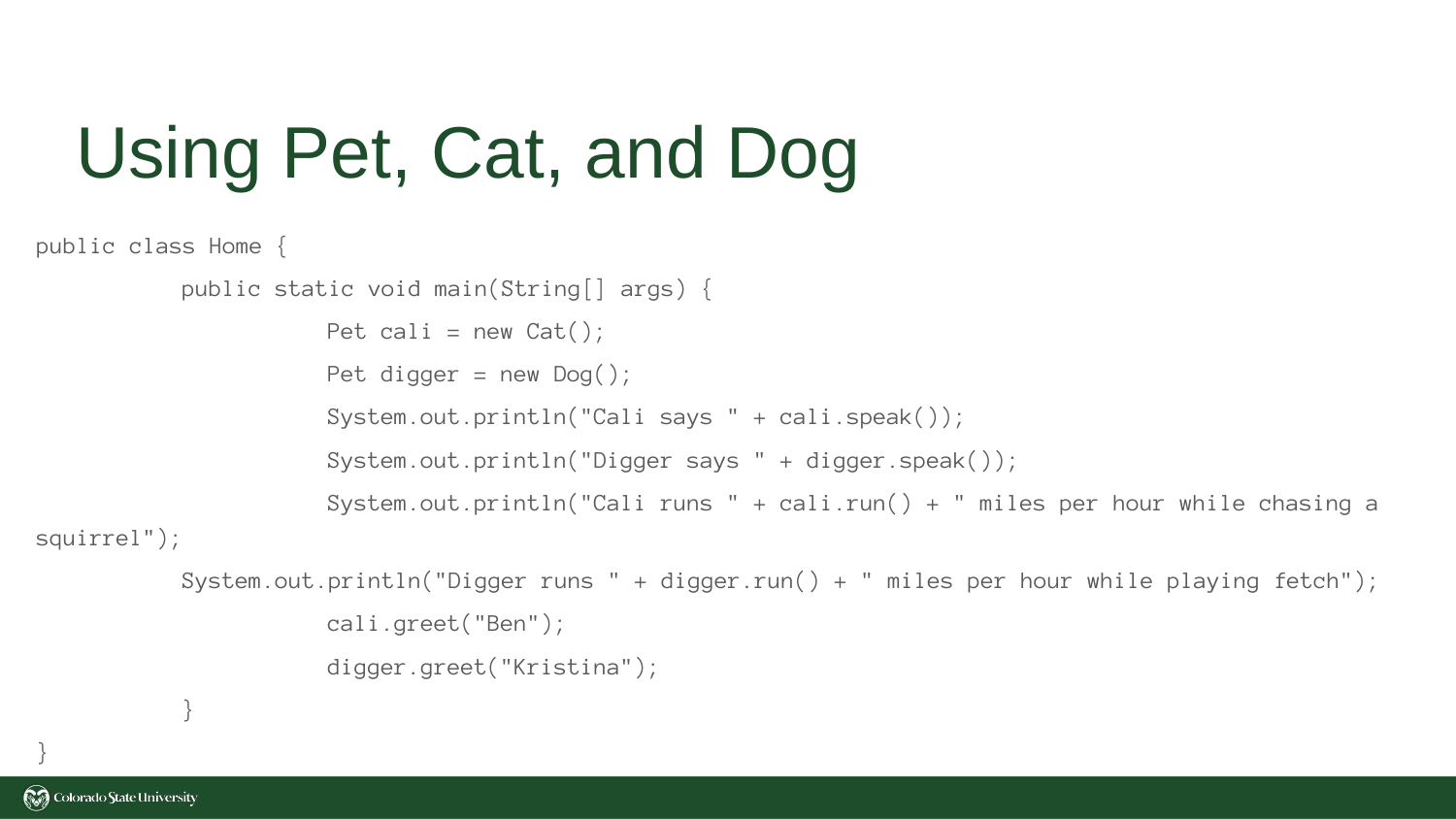

# Using Pet, Cat, and Dog
public class Home {
	public static void main(String[] args) {
		Pet cali = new Cat();
		Pet digger = new Dog();
		System.out.println("Cali says " + cali.speak());
		System.out.println("Digger says " + digger.speak());
		System.out.println("Cali runs " + cali.run() + " miles per hour while chasing a squirrel");
System.out.println("Digger runs " + digger.run() + " miles per hour while playing fetch");
		cali.greet("Ben");
		digger.greet("Kristina");
	}
}